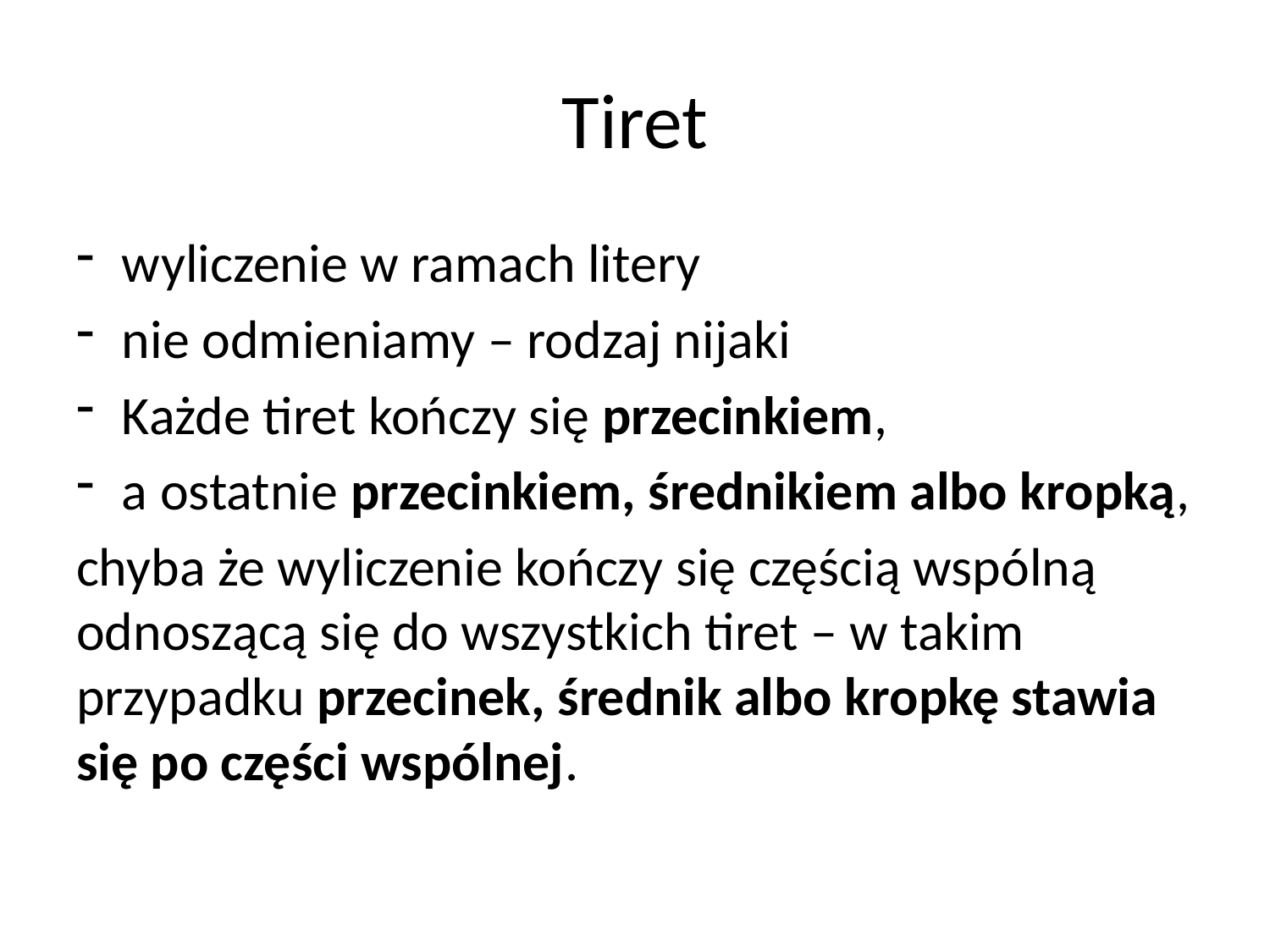

# Tiret
wyliczenie w ramach litery
nie odmieniamy – rodzaj nijaki
Każde tiret kończy się przecinkiem,
a ostatnie przecinkiem, średnikiem albo kropką,
chyba że wyliczenie kończy się częścią wspólną odnoszącą się do wszystkich tiret – w takim przypadku przecinek, średnik albo kropkę stawia się po części wspólnej.